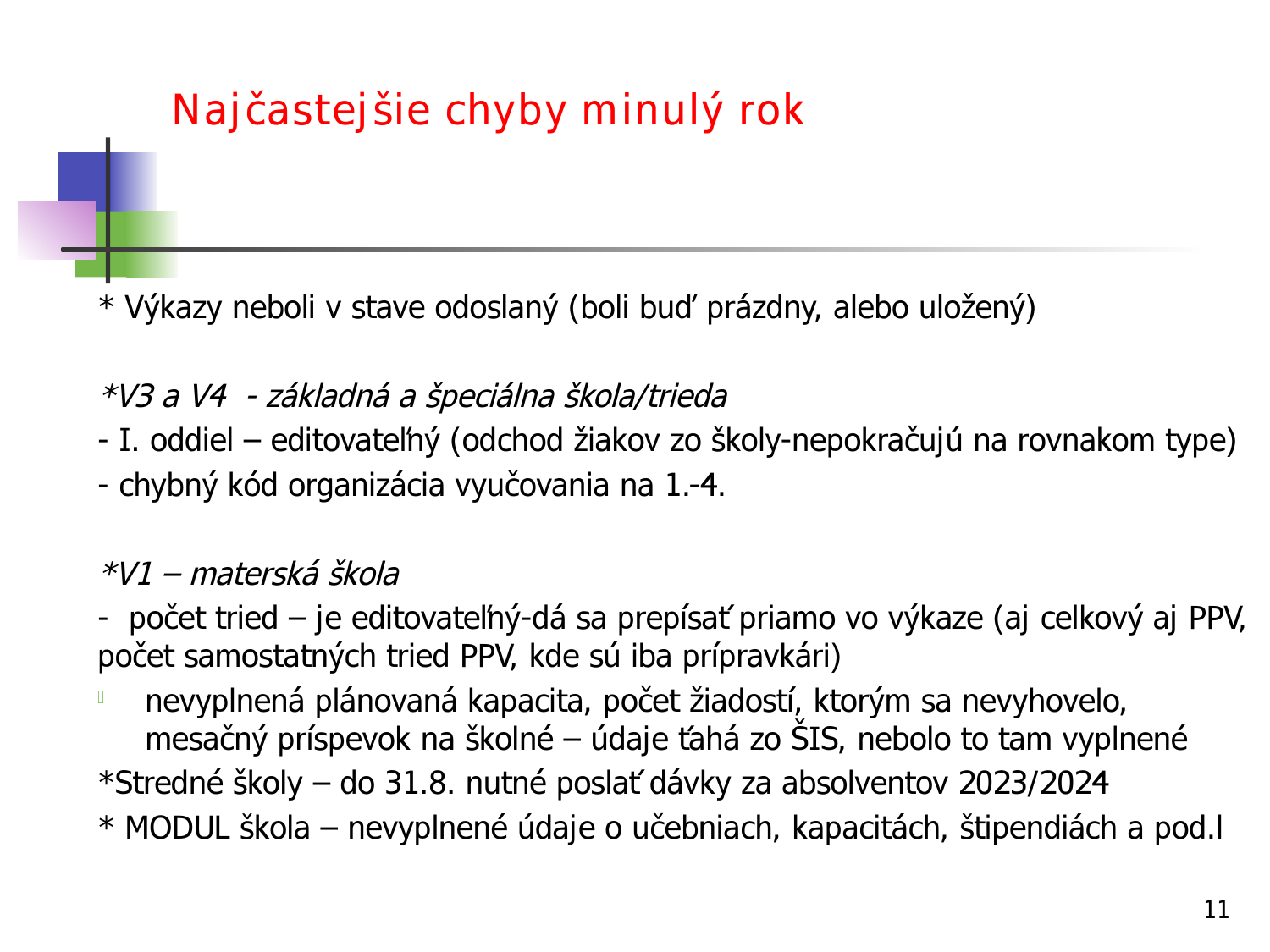

# Najčastejšie chyby minulý rok
* Výkazy neboli v stave odoslaný (boli buď prázdny, alebo uložený)

*V3 a V4  - základná a špeciálna škola/trieda
- I. oddiel – editovateľný (odchod žiakov zo školy-nepokračujú na rovnakom type)
- chybný kód organizácia vyučovania na 1.-4.

*V1 – materská škola
-  počet tried – je editovateľný-dá sa prepísať priamo vo výkaze (aj celkový aj PPV, počet samostatných tried PPV, kde sú iba prípravkári)
nevyplnená plánovaná kapacita, počet žiadostí, ktorým sa nevyhovelo, mesačný príspevok na školné – údaje ťahá zo ŠIS, nebolo to tam vyplnené
*Stredné školy – do 31.8. nutné poslať dávky za absolventov 2023/2024
* MODUL škola – nevyplnené údaje o učebniach, kapacitách, štipendiách a pod.l

11